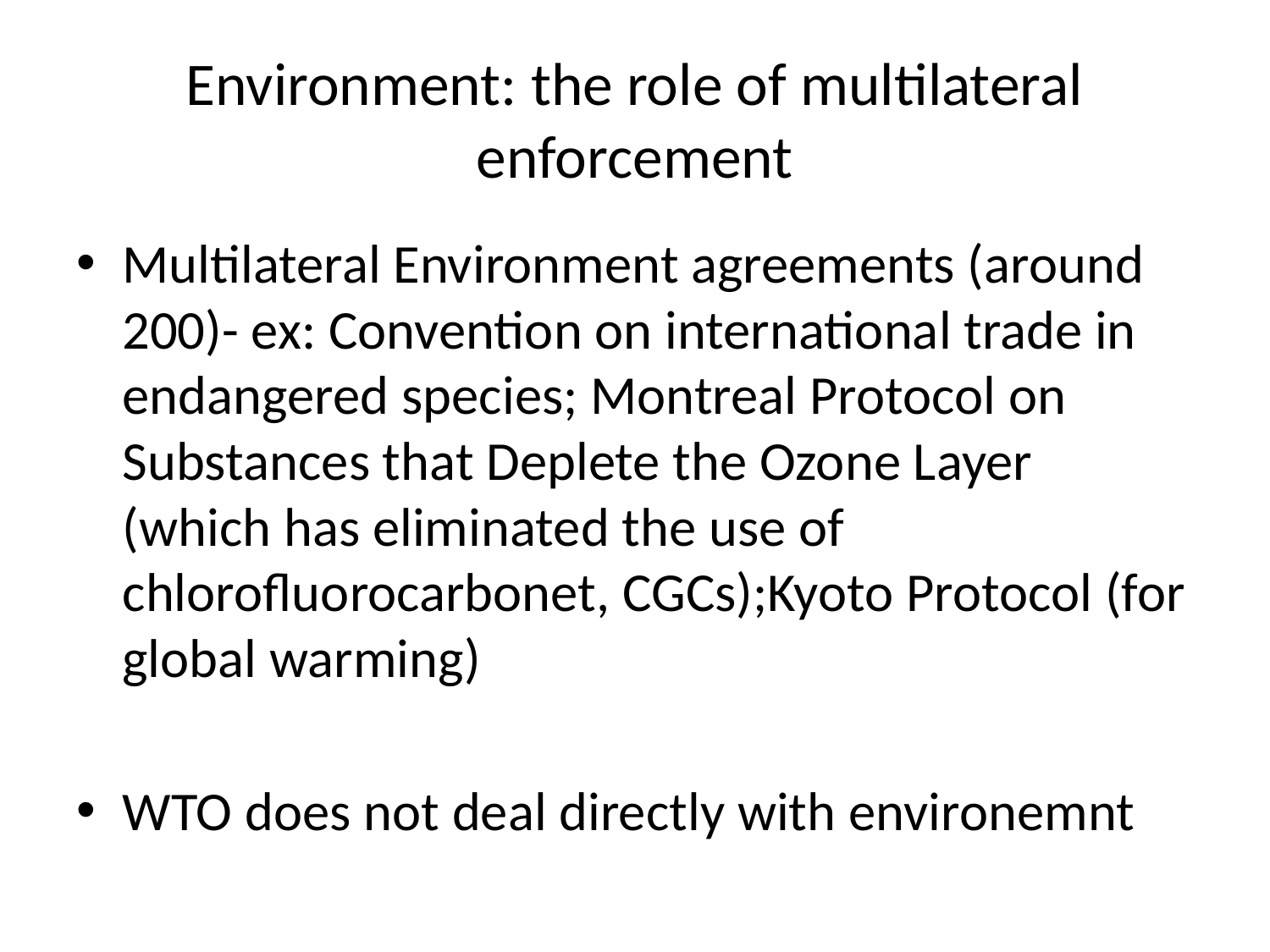

# Environment: the role of multilateral enforcement
Multilateral Environment agreements (around 200)- ex: Convention on international trade in endangered species; Montreal Protocol on Substances that Deplete the Ozone Layer (which has eliminated the use of chlorofluorocarbonet, CGCs);Kyoto Protocol (for global warming)

WTO does not deal directly with environemnt